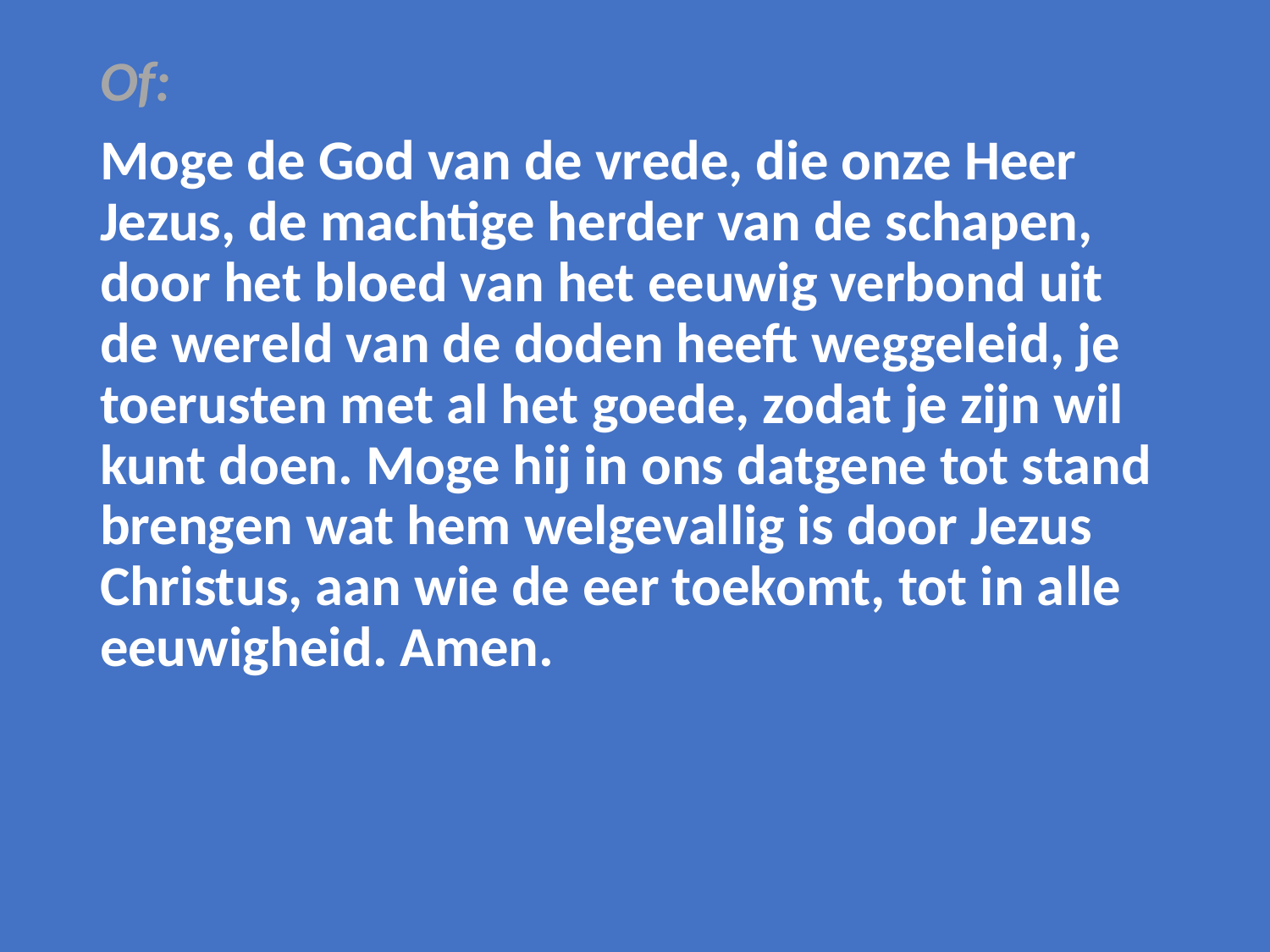

Of:
Moge de God van de vrede, die onze Heer Jezus, de machtige herder van de schapen, door het bloed van het eeuwig verbond uit de wereld van de doden heeft weggeleid, je toerusten met al het goede, zodat je zijn wil kunt doen. Moge hij in ons datgene tot stand brengen wat hem welgevallig is door Jezus Christus, aan wie de eer toekomt, tot in alle eeuwigheid. Amen.